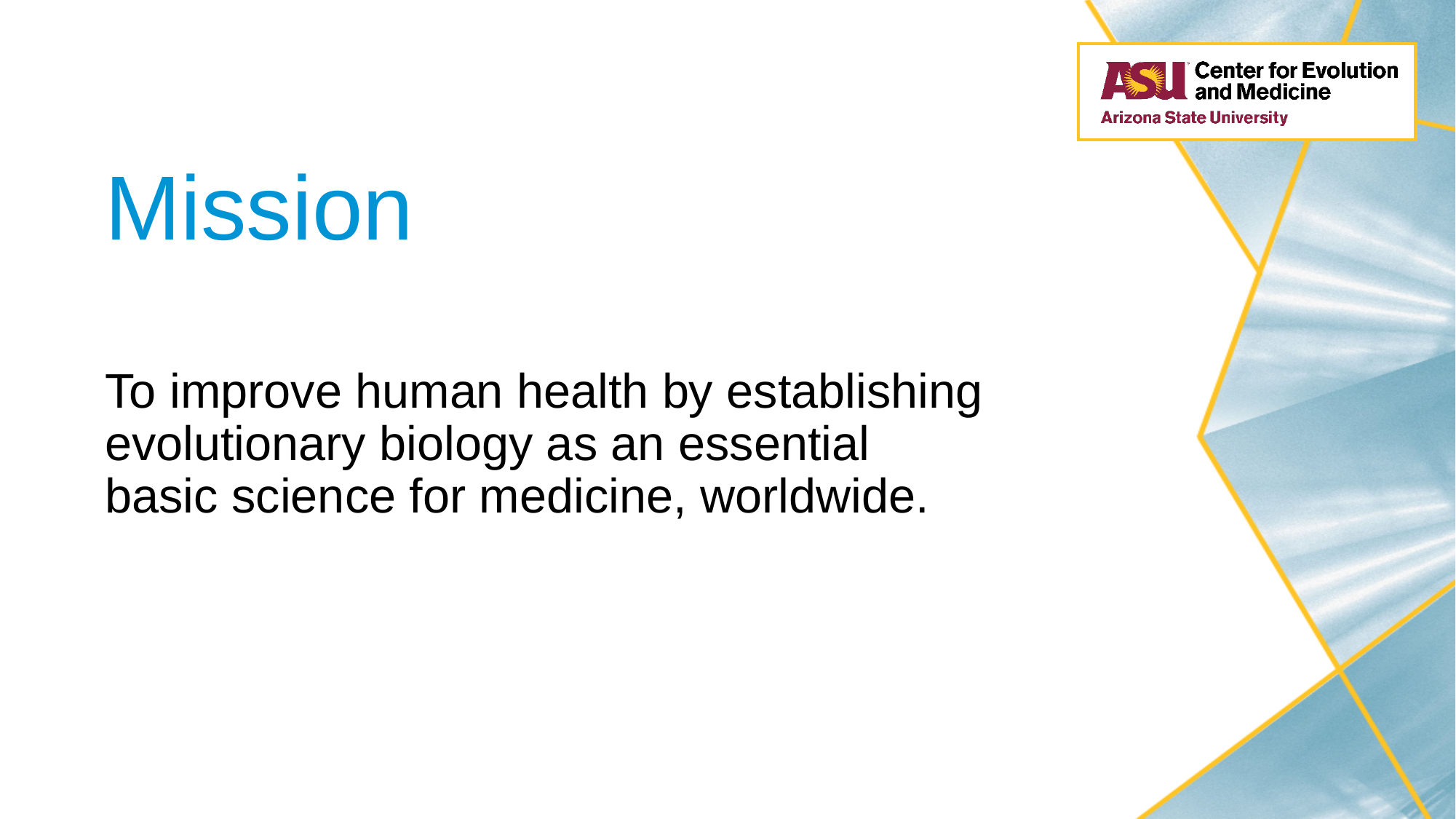

# Mission
To improve human health by establishing evolutionary biology as an essential
basic science for medicine, worldwide.